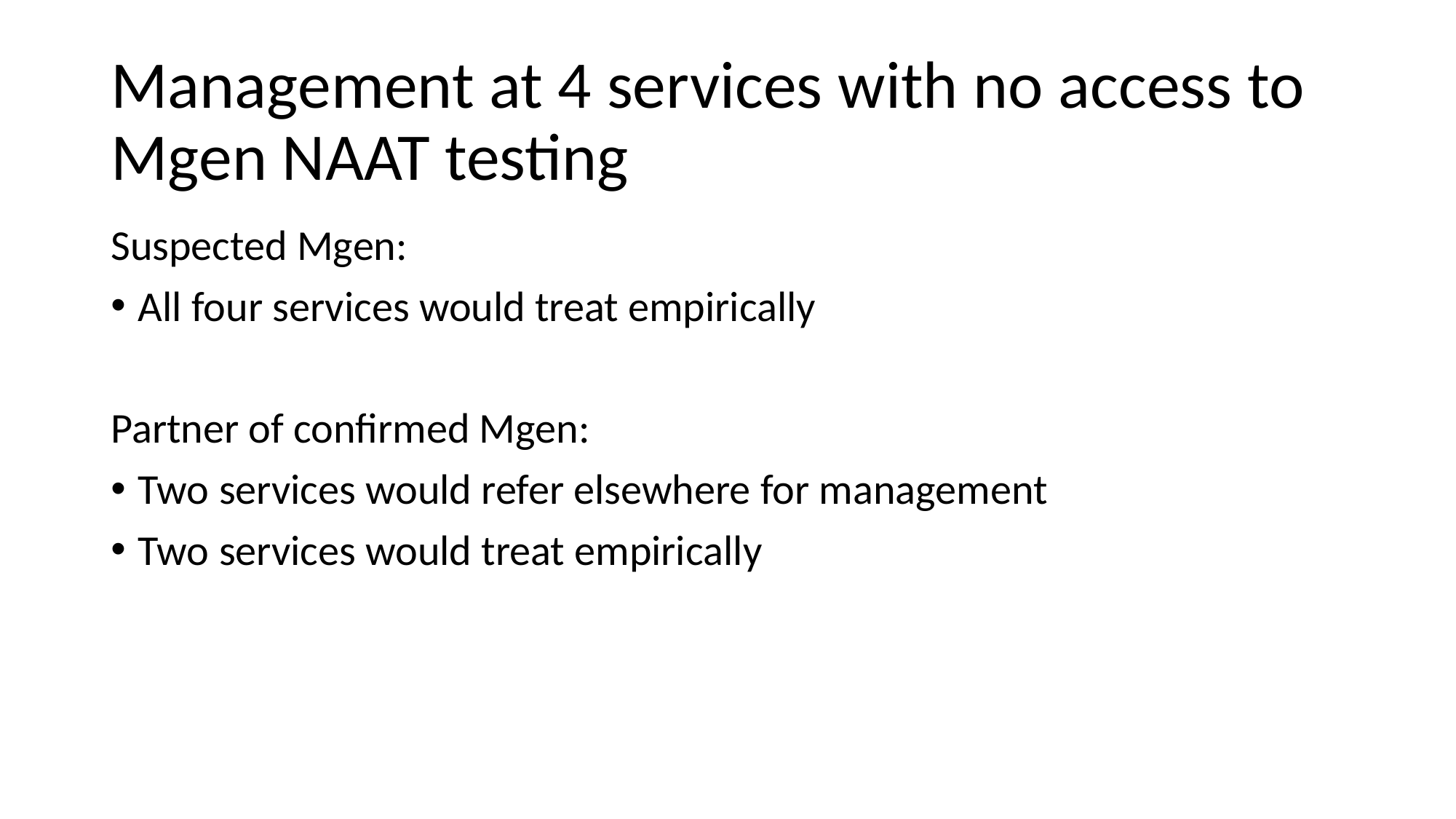

# Management at 4 services with no access to Mgen NAAT testing
Suspected Mgen:
All four services would treat empirically

Partner of confirmed Mgen:
Two services would refer elsewhere for management
Two services would treat empirically